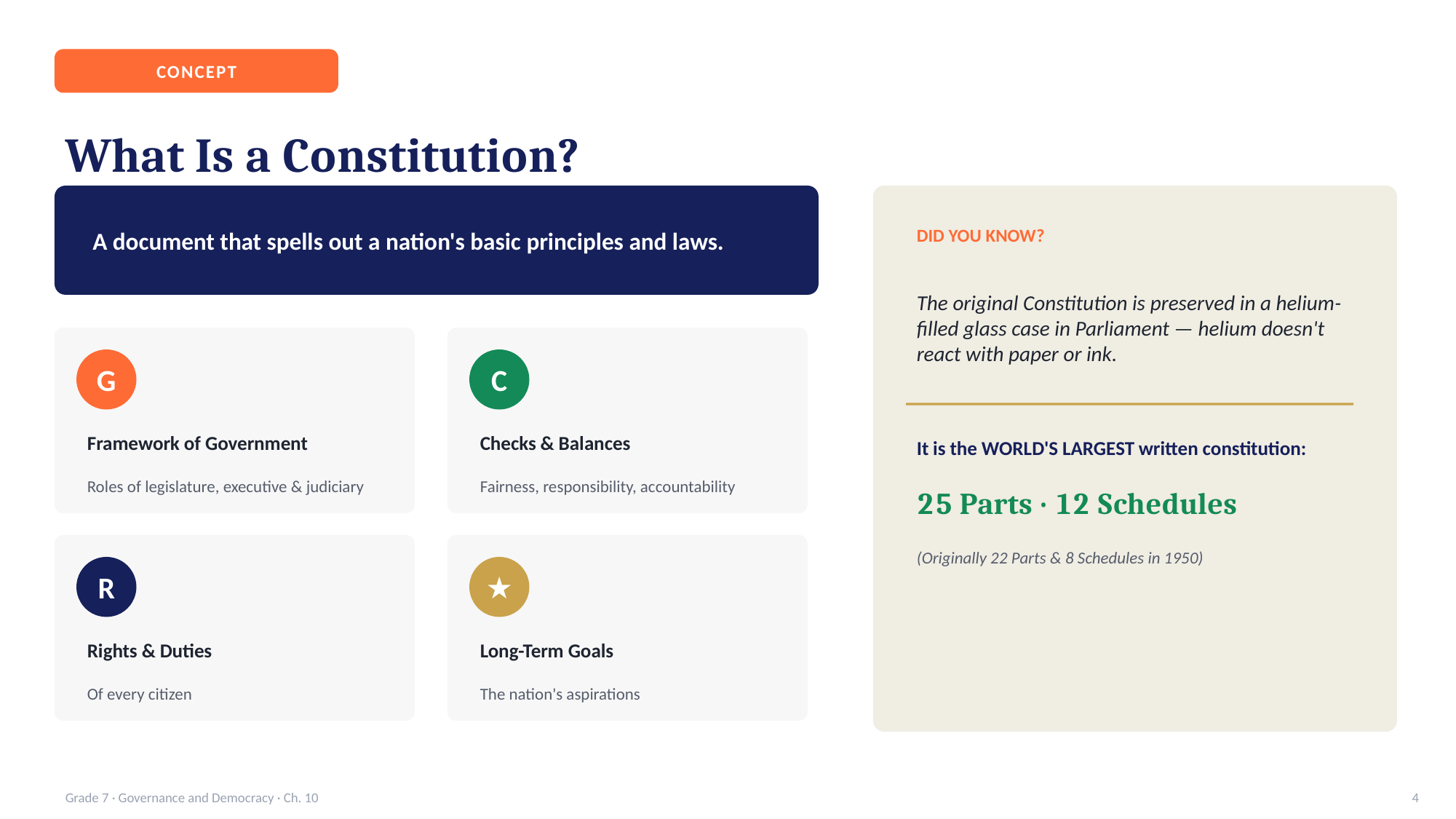

CONCEPT
What Is a Constitution?

A document that spells out a nation's basic principles and laws.

DID YOU KNOW?
The original Constitution is preserved in a helium-filled glass case in Parliament — helium doesn't react with paper or ink.

G

C

Framework of Government
Checks & Balances
It is the WORLD'S LARGEST written constitution:
Roles of legislature, executive & judiciary
Fairness, responsibility, accountability
25 Parts · 12 Schedules

(Originally 22 Parts & 8 Schedules in 1950)

R

★
Rights & Duties
Long-Term Goals
Of every citizen
The nation's aspirations
Grade 7 · Governance and Democracy · Ch. 10
4